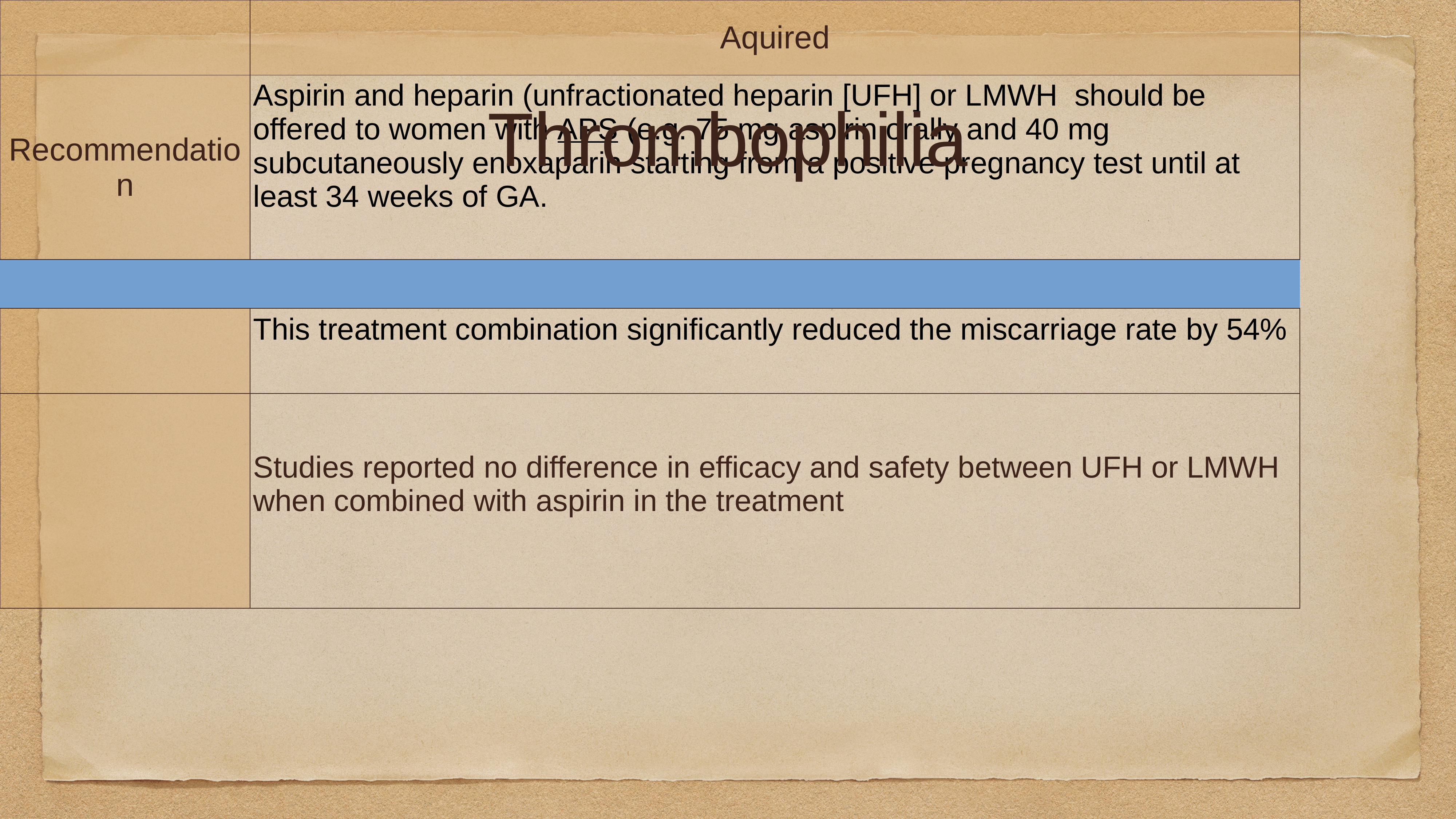

# Thrombophilia

|  | Aquired |
| --- | --- |
| Recommendation | Aspirin and heparin (unfractionated heparin [UFH] or LMWH should be offered to women with APS (e.g. 75 mg aspirin orally and 40 mg subcutaneously enoxaparin starting from a positive pregnancy test until at least 34 weeks of GA. |
|  |  |
|  | This treatment combination significantly reduced the miscarriage rate by 54% |
|  | Studies reported no difference in efficacy and safety between UFH or LMWH when combined with aspirin in the treatment |
|  | • Pregnancies associated with APS treated with aspirin and heparin remain at high risk of complications during all three trimesters •Aspirin and/or LMWH does not increase the live birth rate in women with unexplained recurrent miscarriage, may be associated with adverse effects and should therefore not be used |